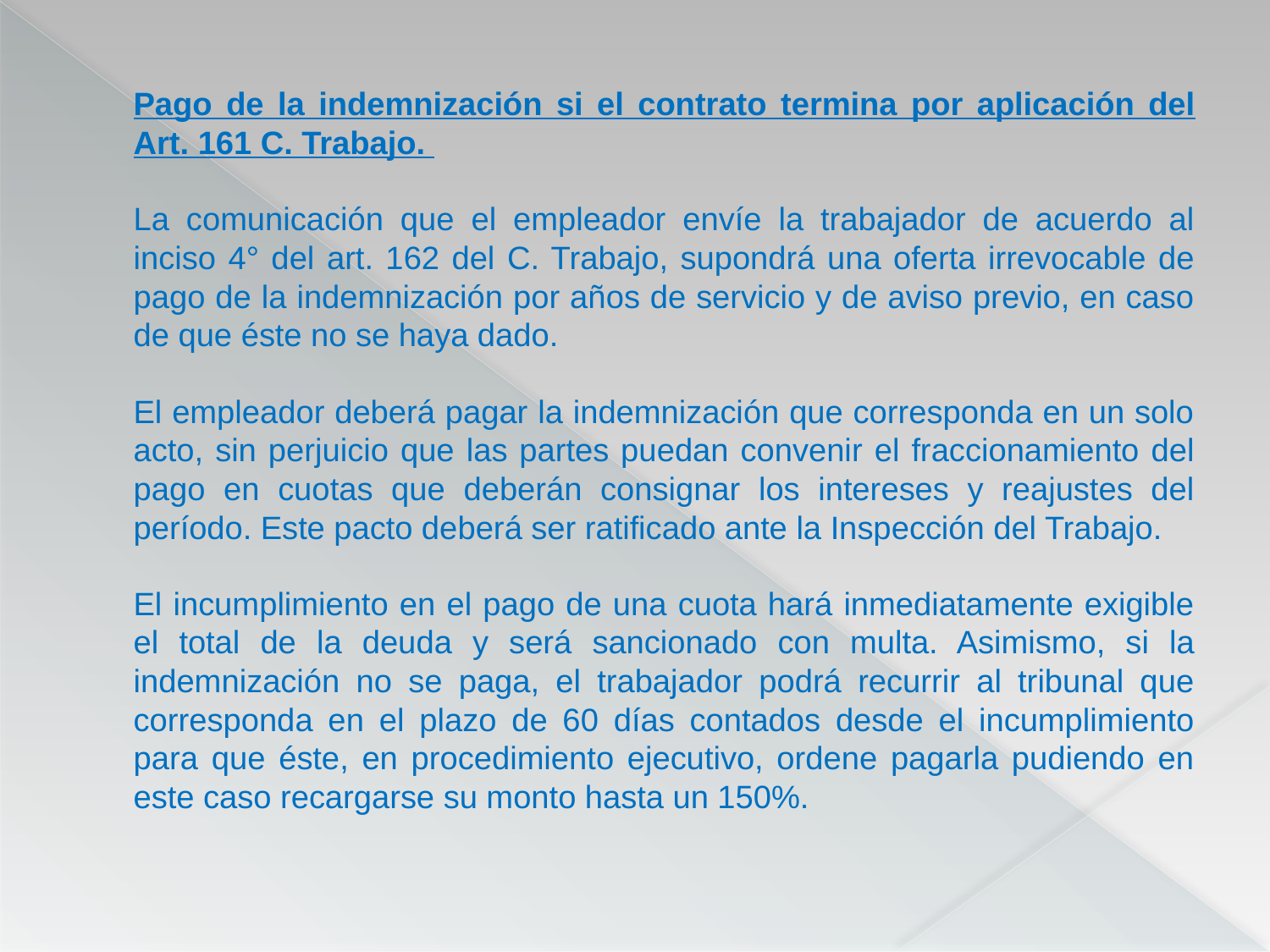

Pago de la indemnización si el contrato termina por aplicación del Art. 161 C. Trabajo.

	La comunicación que el empleador envíe la trabajador de acuerdo al inciso 4° del art. 162 del C. Trabajo, supondrá una oferta irrevocable de pago de la indemnización por años de servicio y de aviso previo, en caso de que éste no se haya dado.

	El empleador deberá pagar la indemnización que corresponda en un solo acto, sin perjuicio que las partes puedan convenir el fraccionamiento del pago en cuotas que deberán consignar los intereses y reajustes del período. Este pacto deberá ser ratificado ante la Inspección del Trabajo.

	El incumplimiento en el pago de una cuota hará inmediatamente exigible el total de la deuda y será sancionado con multa. Asimismo, si la indemnización no se paga, el trabajador podrá recurrir al tribunal que corresponda en el plazo de 60 días contados desde el incumplimiento para que éste, en procedimiento ejecutivo, ordene pagarla pudiendo en este caso recargarse su monto hasta un 150%.